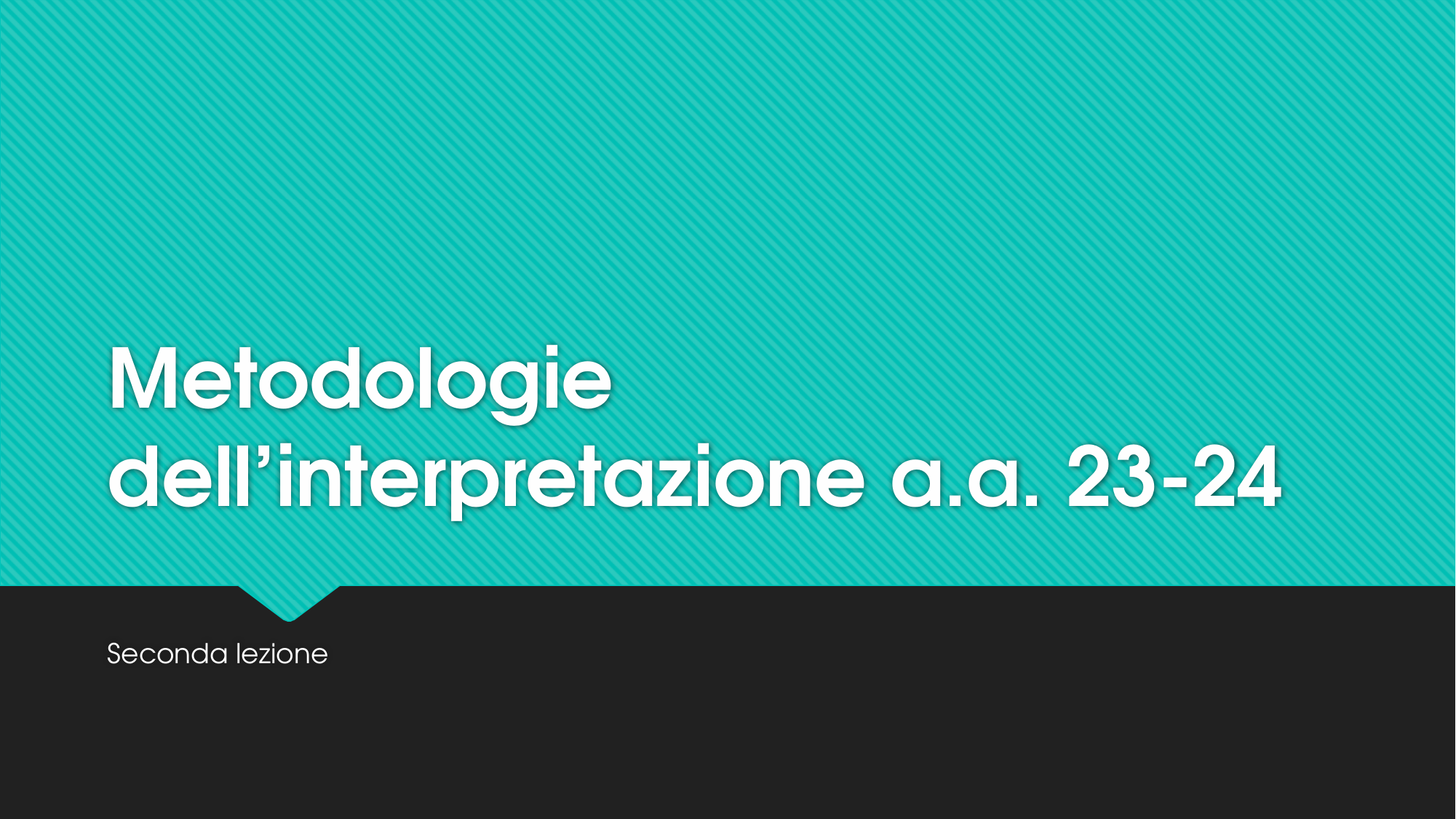

# Metodologie dell’interpretazione a.a. 23-24
Seconda lezione